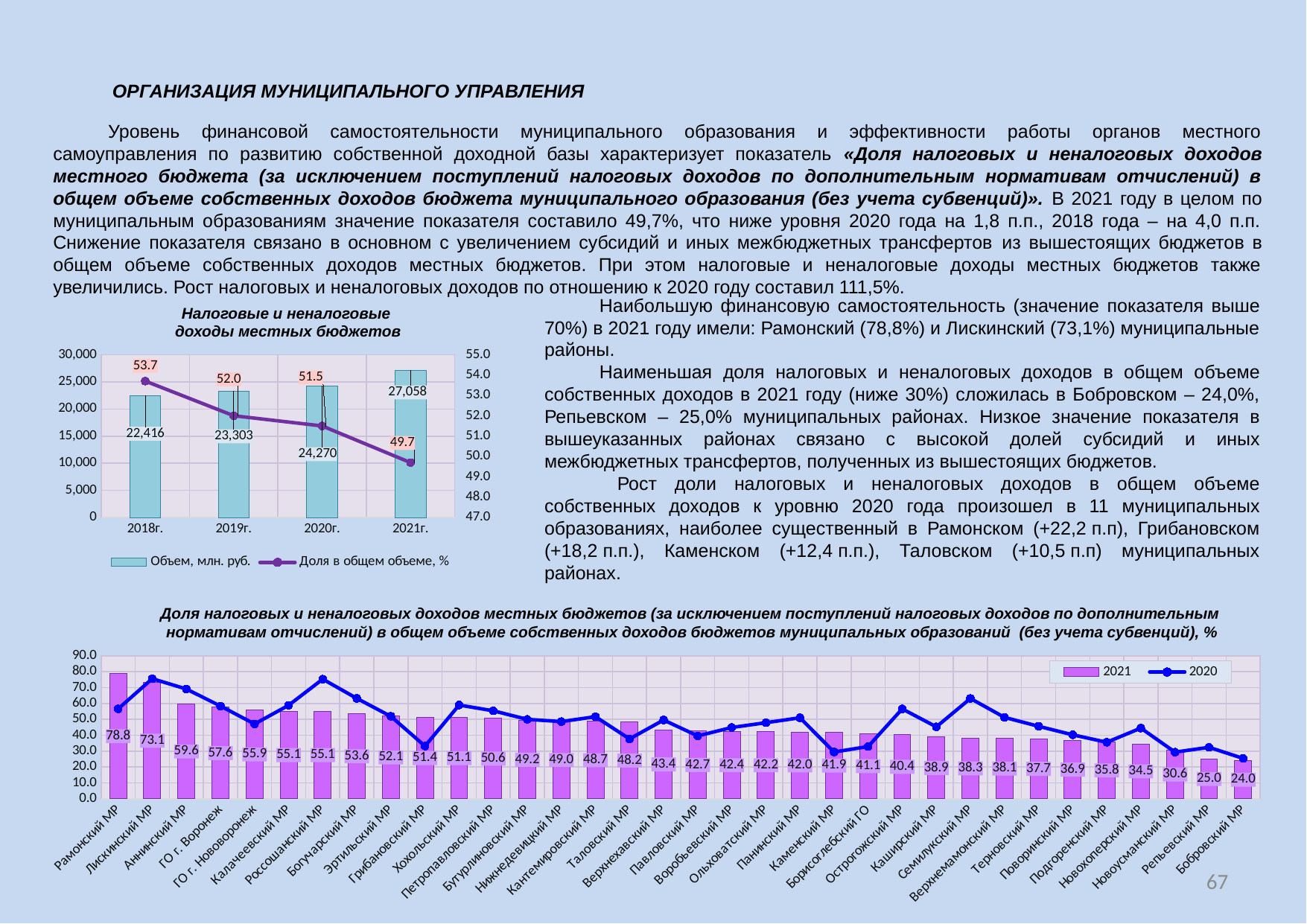

ОРГАНИЗАЦИЯ МУНИЦИПАЛЬНОГО УПРАВЛЕНИЯ
Уровень финансовой самостоятельности муниципального образования и эффективности работы органов местного самоуправления по развитию собственной доходной базы характеризует показатель «Доля налоговых и неналоговых доходов местного бюджета (за исключением поступлений налоговых доходов по дополнительным нормативам отчислений) в общем объеме собственных доходов бюджета муниципального образования (без учета субвенций)». В 2021 году в целом по муниципальным образованиям значение показателя составило 49,7%, что ниже уровня 2020 года на 1,8 п.п., 2018 года – на 4,0 п.п. Снижение показателя связано в основном с увеличением субсидий и иных межбюджетных трансфертов из вышестоящих бюджетов в общем объеме собственных доходов местных бюджетов. При этом налоговые и неналоговые доходы местных бюджетов также увеличились. Рост налоговых и неналоговых доходов по отношению к 2020 году составил 111,5%.

Наибольшую финансовую самостоятельность (значение показателя выше 70%) в 2021 году имели: Рамонский (78,8%) и Лискинский (73,1%) муниципальные районы.
Наименьшая доля налоговых и неналоговых доходов в общем объеме собственных доходов в 2021 году (ниже 30%) сложилась в Бобровском – 24,0%, Репьевском – 25,0% муниципальных районах. Низкое значение показателя в вышеуказанных районах связано с высокой долей субсидий и иных межбюджетных трансфертов, полученных из вышестоящих бюджетов.
 Рост доли налоговых и неналоговых доходов в общем объеме собственных доходов к уровню 2020 года произошел в 11 муниципальных образованиях, наиболее существенный в Рамонском (+22,2 п.п), Грибановском (+18,2 п.п.), Каменском (+12,4 п.п.), Таловском (+10,5 п.п) муниципальных районах.

Налоговые и неналоговые
доходы местных бюджетов

### Chart

| Category | Объем, млн. руб. | Доля в общем объеме, % |
|---|---|---|
| 2018г. | 22416.0 | 53.7 |
| 2019г. | 23303.0 | 52.0 |
| 2020г. | 24270.0 | 51.5 |
| 2021г. | 27058.0 | 49.7 |
Доля налоговых и неналоговых доходов местных бюджетов (за исключением поступлений налоговых доходов по дополнительным
 нормативам отчислений) в общем объеме собственных доходов бюджетов муниципальных образований  (без учета субвенций), %

### Chart

| Category | 2021 | 2020 |
|---|---|---|
| Рамонский МР | 78.82 | 56.61 |
| Лискинский МР | 73.13 | 75.6 |
| Аннинский МР | 59.63 | 69.1 |
| ГО г. Воронеж | 57.58 | 58.4 |
| ГО г. Нововоронеж | 55.94 | 47.1 |
| Калачеевский МР | 55.11 | 58.86 |
| Россошанский МР | 55.1 | 75.31 |
| Богучарский МР | 53.6 | 63.2 |
| Эртильский МР | 52.11 | 51.9 |
| Грибановский МР | 51.4 | 33.2 |
| Хохольский МР | 51.13 | 59.0 |
| Петропавловский МР | 50.61 | 55.4 |
| Бутурлиновский МР | 49.230000000000004 | 50.0 |
| Нижнедевицкий МР | 48.949999999999996 | 48.6 |
| Кантемировский МР | 48.690000000000005 | 51.7 |
| Таловский МР | 48.24 | 37.7 |
| Верхнехавский МР | 43.379999999999995 | 49.6 |
| Павловский МР | 42.71 | 39.6 |
| Воробьевский МР | 42.37 | 44.9 |
| Ольховатский МР | 42.24 | 47.9 |
| Панинский МР | 42.04 | 51.0 |
| Каменский МР | 41.89 | 29.45 |
| Борисоглебский ГО | 41.07 | 32.9 |
| Острогожский МР | 40.39 | 56.6 |
| Каширский МР | 38.92 | 45.3 |
| Семилукский МР | 38.30000000000001 | 63.160000000000004 |
| Верхнемамонский МР | 38.120000000000005 | 51.25 |
| Терновский МР | 37.73000000000001 | 45.64 |
| Поворинский МР | 36.849999999999994 | 40.30000000000001 |
| Подгоренский МР | 35.790000000000006 | 35.6 |
| Новохоперский МР | 34.53 | 44.5 |
| Новоусманский МР | 30.64 | 29.4 |
| Репьевский МР | 24.97 | 32.4 |
| Бобровский МР | 24.0 | 25.43 |
67